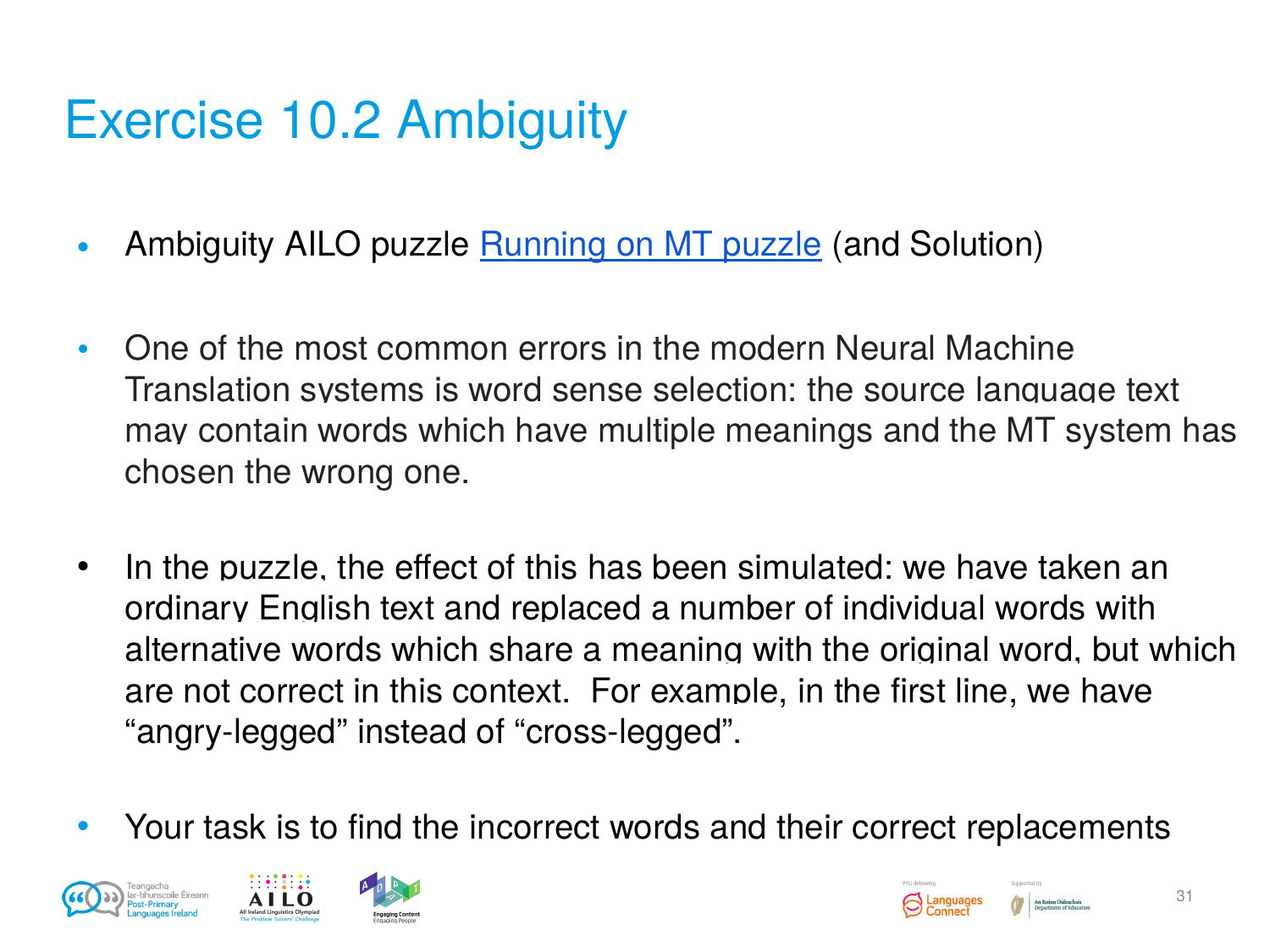

# Exercise 10.2 Ambiguity
Ambiguity AILO puzzle Running on MT puzzle (and Solution)

One of the most common errors in the modern Neural Machine Translation systems is word sense selection: the source language text may contain words which have multiple meanings and the MT system has chosen the wrong one.

In the puzzle, the effect of this has been simulated: we have taken an ordinary English text and replaced a number of individual words with alternative words which share a meaning with the original word, but which are not correct in this context.  For example, in the first line, we have “angry-legged” instead of “cross-legged”.

Your task is to find the incorrect words and their correct replacements
31